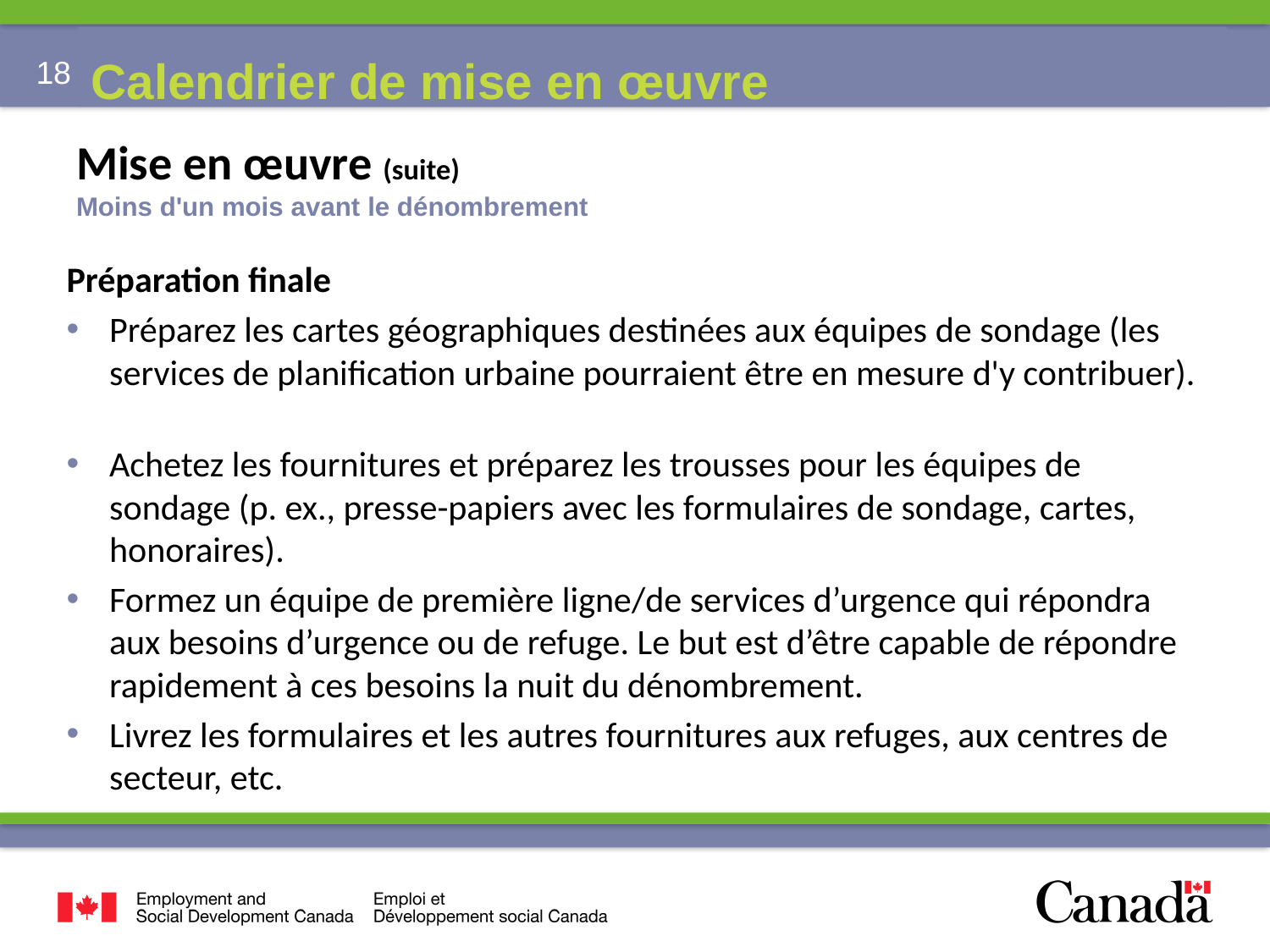

Calendrier de mise en œuvre
# Mise en œuvre (suite) Moins d'un mois avant le dénombrement
Préparation finale
Préparez les cartes géographiques destinées aux équipes de sondage (les services de planification urbaine pourraient être en mesure d'y contribuer).
Achetez les fournitures et préparez les trousses pour les équipes de sondage (p. ex., presse-papiers avec les formulaires de sondage, cartes, honoraires).
Formez un équipe de première ligne/de services d’urgence qui répondra aux besoins d’urgence ou de refuge. Le but est d’être capable de répondre rapidement à ces besoins la nuit du dénombrement.
Livrez les formulaires et les autres fournitures aux refuges, aux centres de secteur, etc.